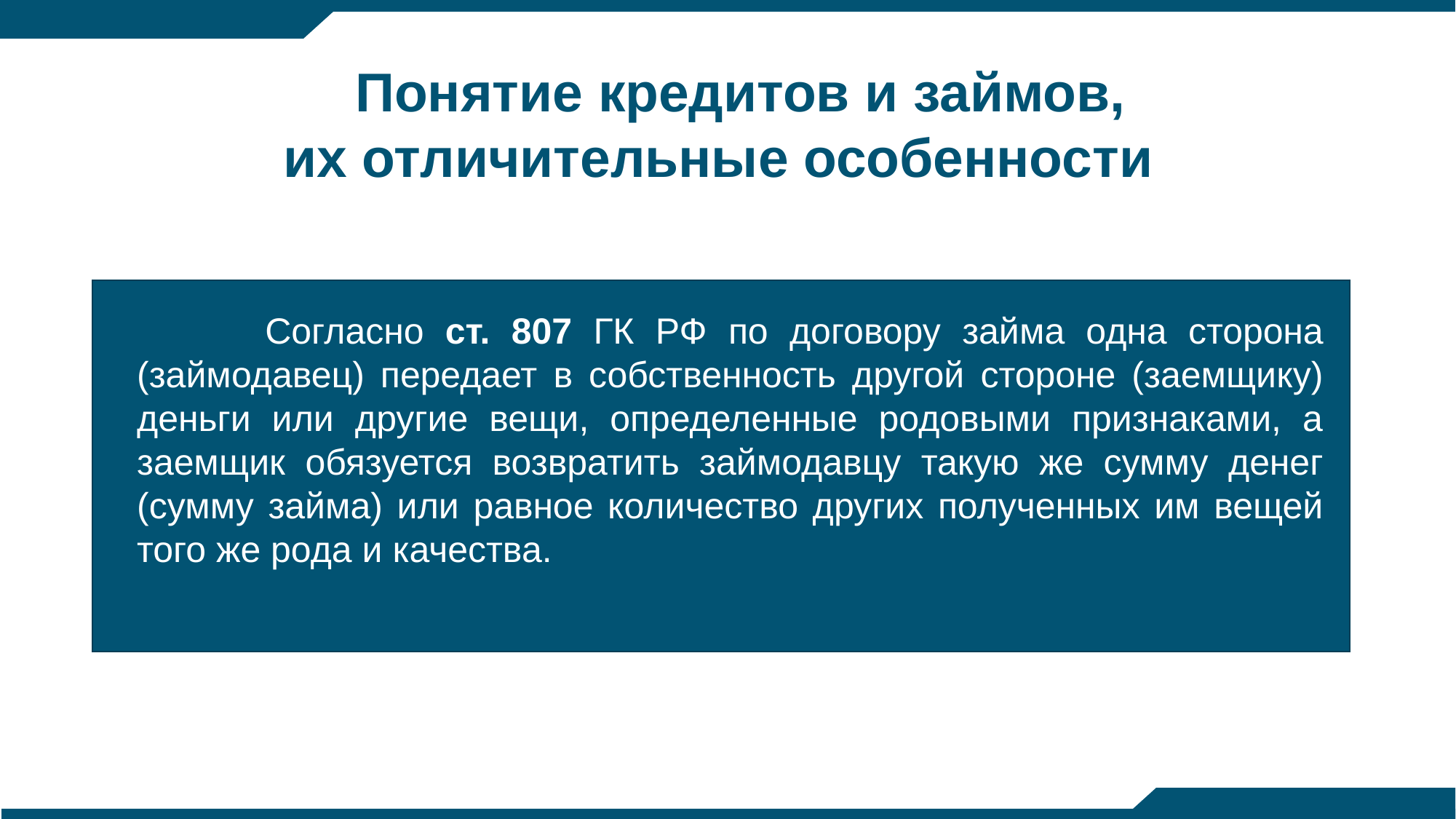

# Понятие кредитов и займов, их отличительные особенности

      Согласно ст. 807 ГК РФ по договору займа одна сторона (займодавец) передает в собственность другой стороне (заемщику) деньги или другие вещи, определенные родовыми признаками, а заемщик обязуется возвратить займодавцу такую же сумму денег (сумму займа) или равное количество других полученных им вещей того же рода и качества.